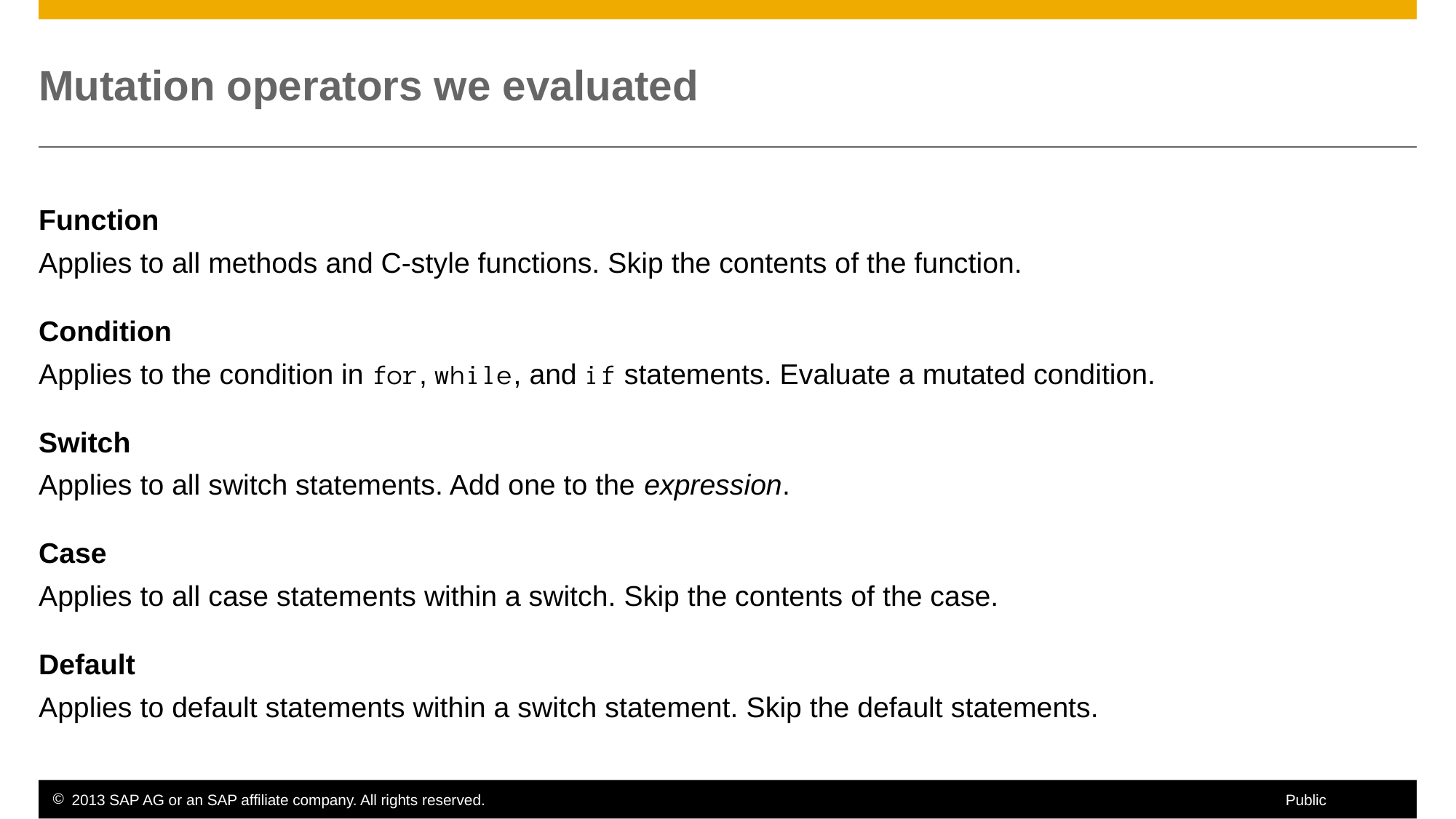

# Mutation operators we evaluated
Function
Applies to all methods and C-style functions. Skip the contents of the function.
Condition
Applies to the condition in for, while, and if statements. Evaluate a mutated condition.
Switch
Applies to all switch statements. Add one to the expression.
Case
Applies to all case statements within a switch. Skip the contents of the case.
Default
Applies to default statements within a switch statement. Skip the default statements.